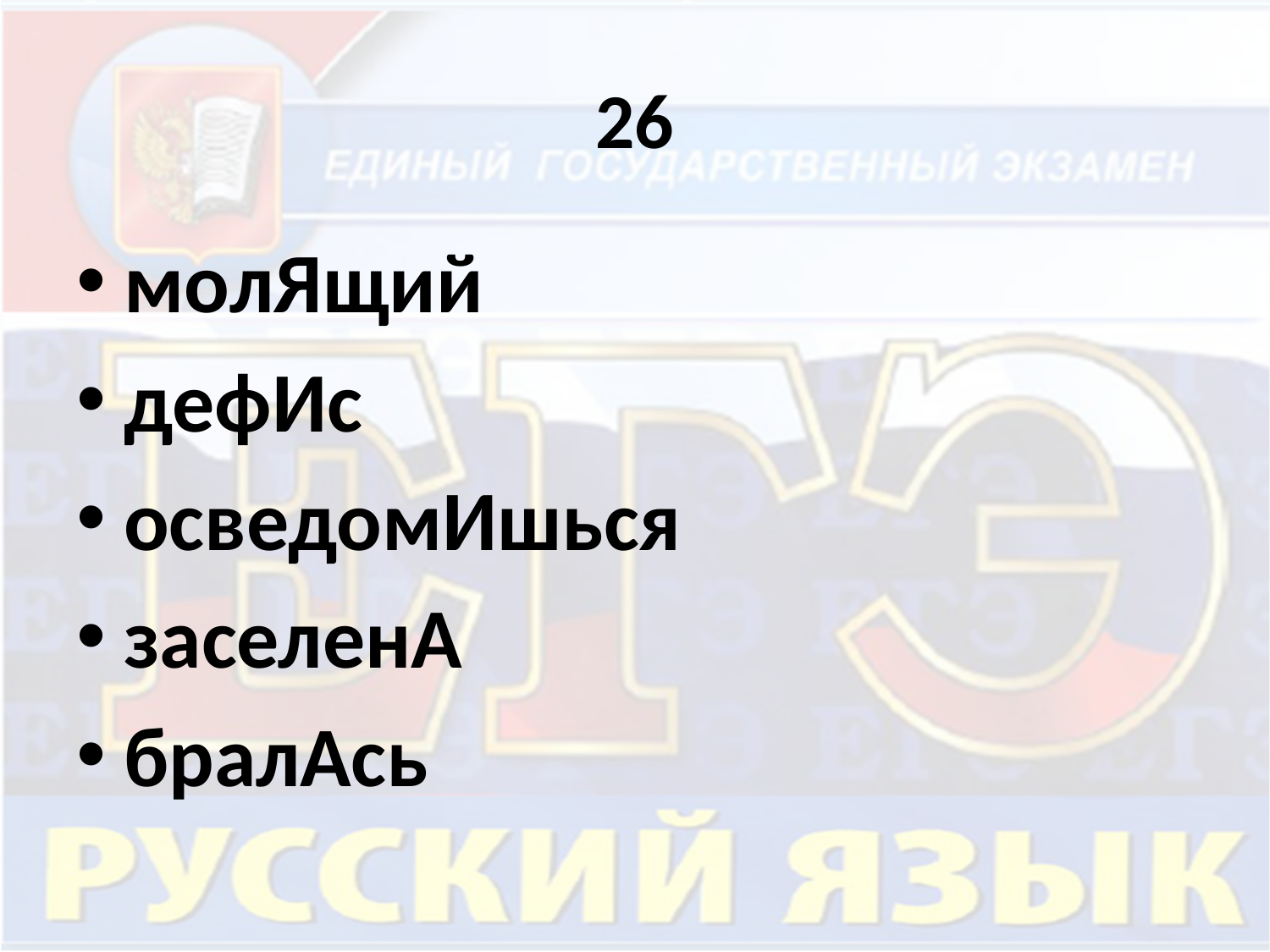

# 26
молЯщий
дефИс
осведомИшься
заселенА
бралАсь